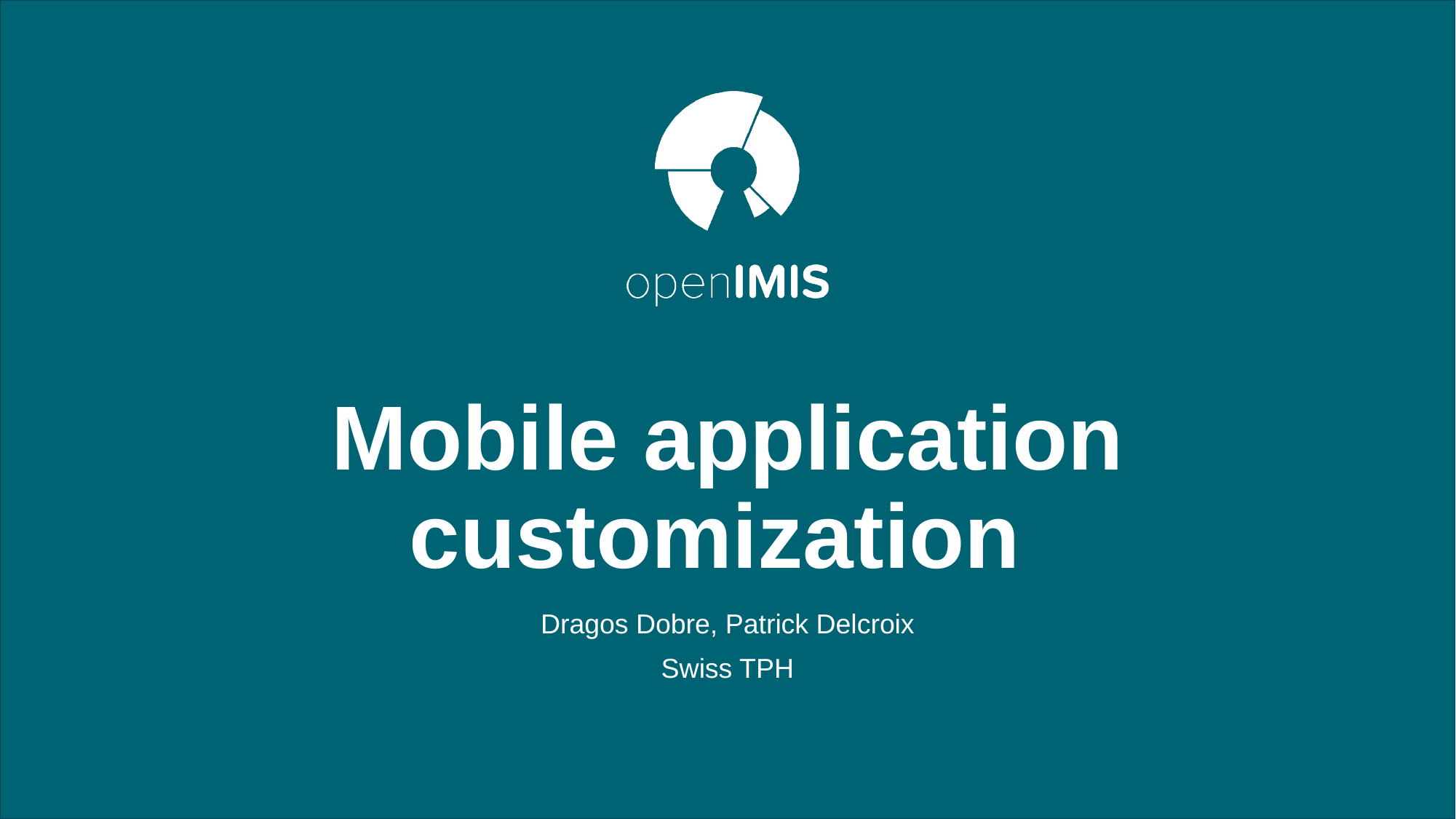

# Mobile application customization
Dragos Dobre, Patrick Delcroix
Swiss TPH